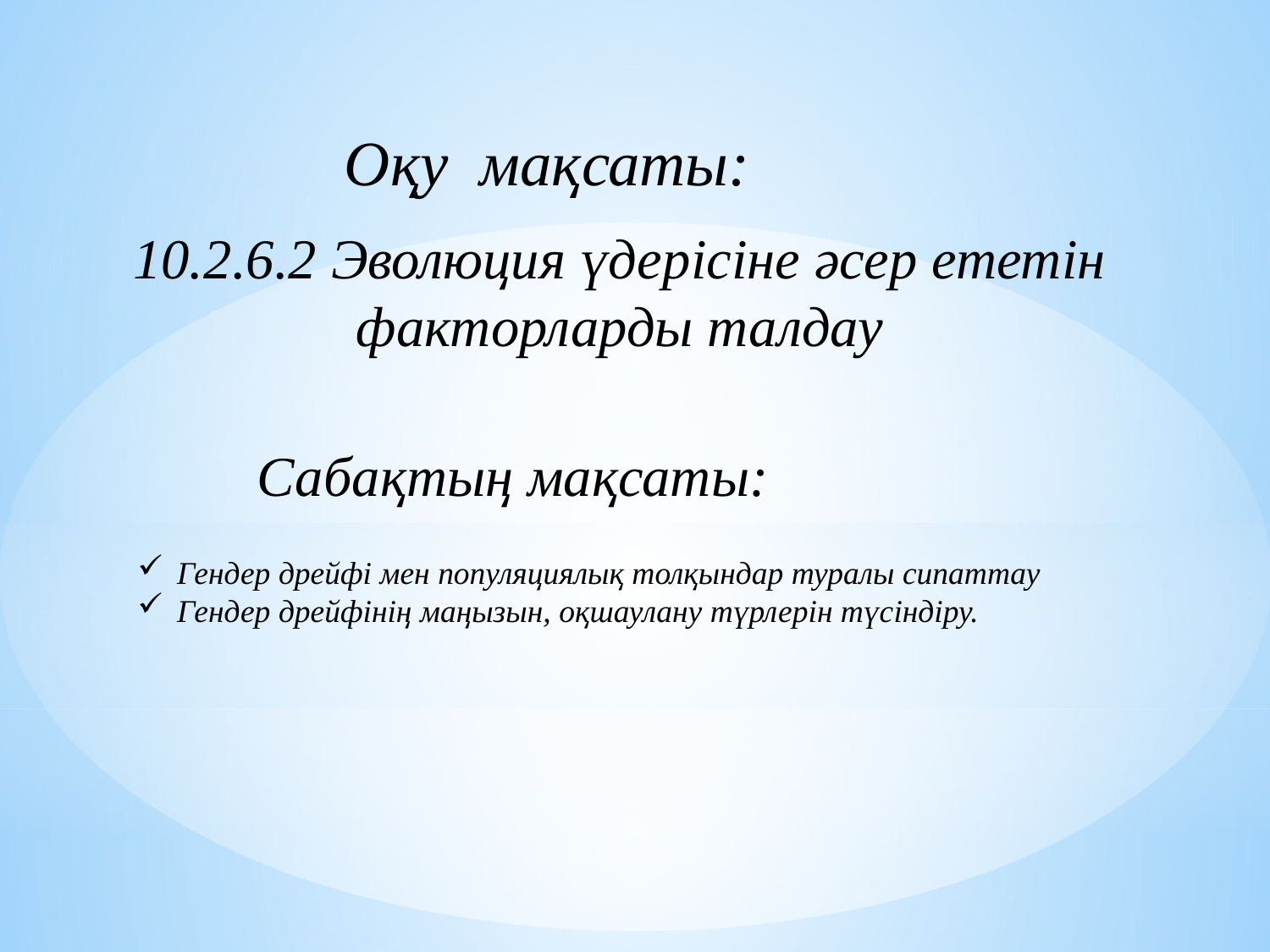

Оқу  мақсаты:
10.2.6.2 Эволюция үдерісіне әсер ететін факторларды талдау

Сабақтың мақсаты:
Гендер дрейфі мен популяциялық толқындар туралы сипаттау
Гендер дрейфінің маңызын, оқшаулану түрлерін түсіндіру.